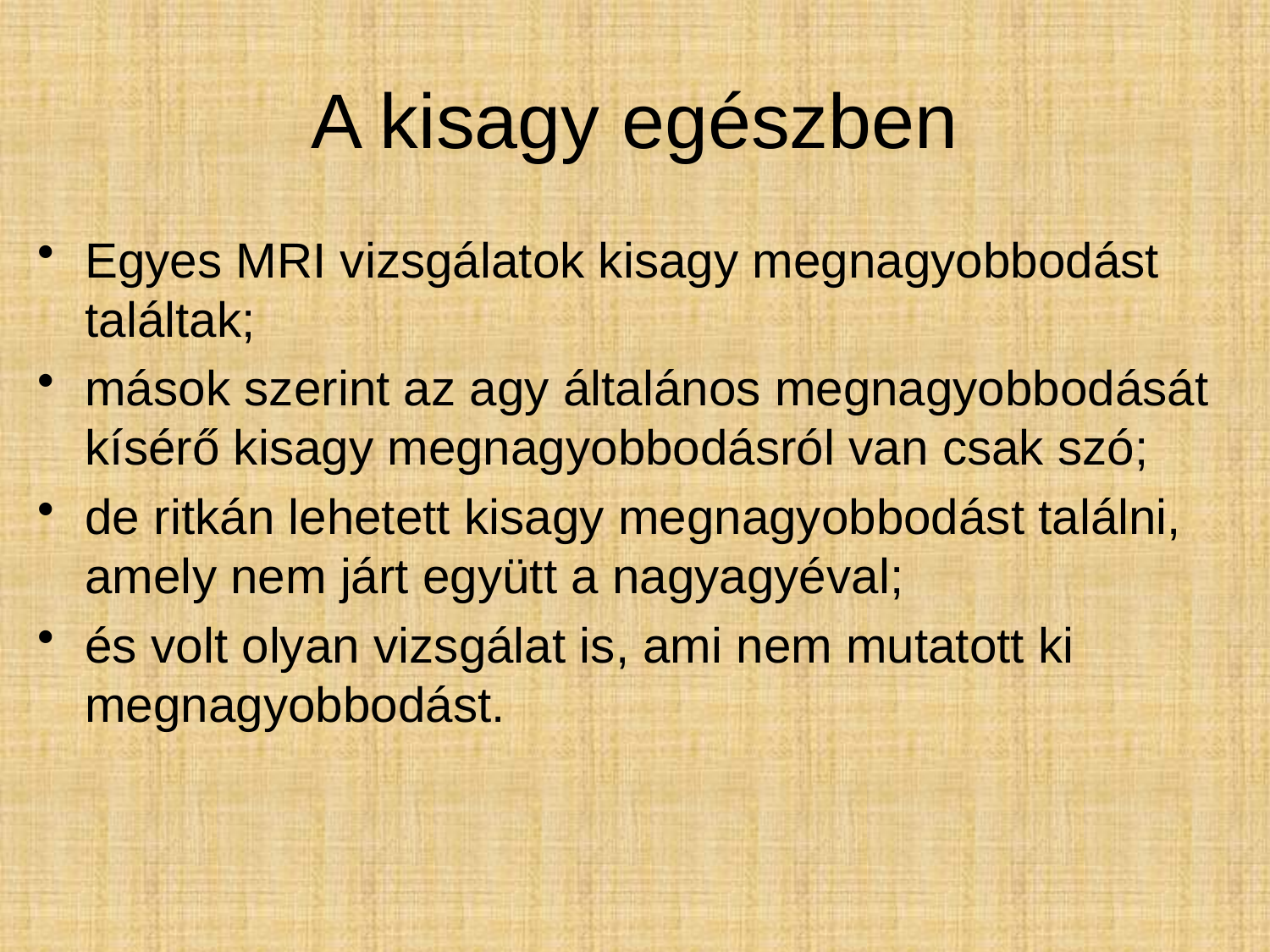

# A kisagy egészben
Egyes MRI vizsgálatok kisagy megnagyobbodást találtak;
mások szerint az agy általános megnagyobbodását kísérő kisagy megnagyobbodásról van csak szó;
de ritkán lehetett kisagy megnagyobbodást találni, amely nem járt együtt a nagyagyéval;
és volt olyan vizsgálat is, ami nem mutatott ki megnagyobbodást.